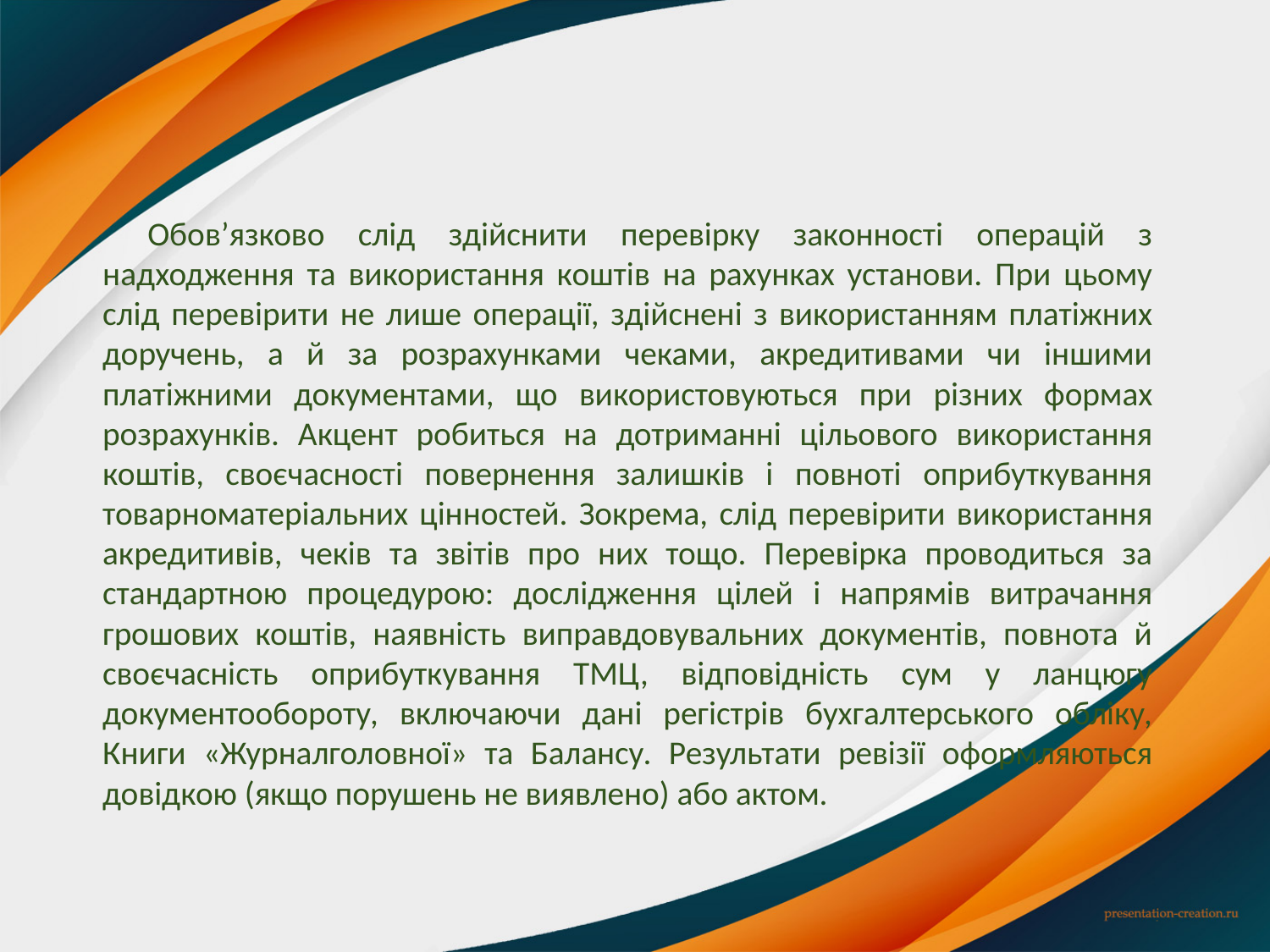

Обов’язково слід здійснити перевірку законності операцій з надходження та використання коштів на рахунках установи. При цьому слід перевірити не лише операції, здійснені з використанням платіжних доручень, а й за розрахунками чеками, акредитивами чи іншими платіжними документами, що використовуються при різних формах розрахунків. Акцент робиться на дотриманні цільового використання коштів, своєчасності повернення залишків і повноті оприбуткування товарноматеріальних цінностей. Зокрема, слід перевірити використання акредитивів, чеків та звітів про них тощо. Перевірка проводиться за стандартною процедурою: дослідження цілей і напрямів витрачання грошових коштів, наявність виправдовувальних документів, повнота й своєчасність оприбуткування ТМЦ, відповідність сум у ланцюгу документообороту, включаючи дані регістрів бухгалтерського обліку, Книги «Журналголовної» та Балансу. Результати ревізії оформляються довідкою (якщо порушень не виявлено) або актом.